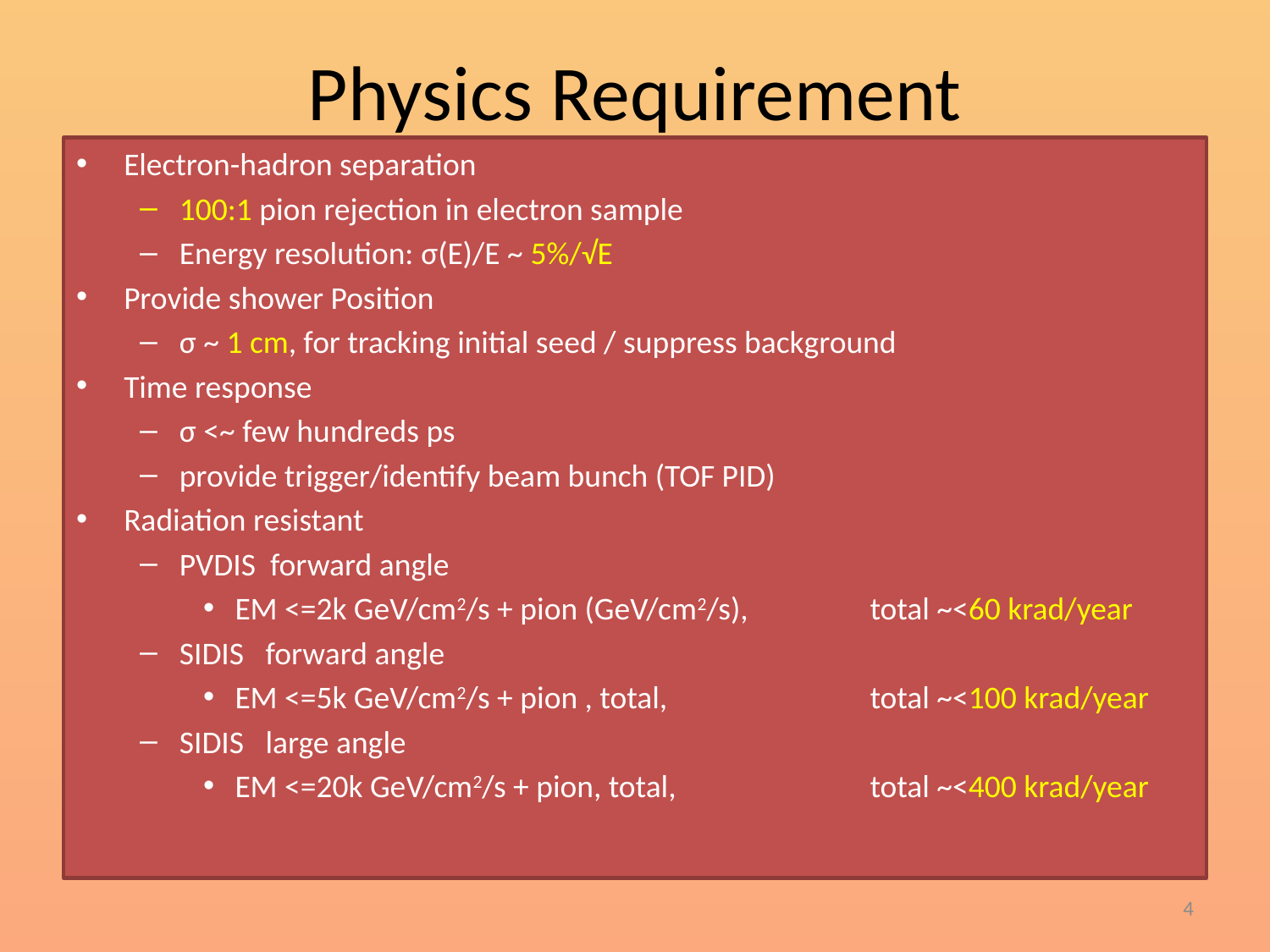

# Physics Requirement
Electron-hadron separation
100:1 pion rejection in electron sample
Energy resolution: σ(E)/E ~ 5%/√E
Provide shower Position
σ ~ 1 cm, for tracking initial seed / suppress background
Time response
σ <~ few hundreds ps
provide trigger/identify beam bunch (TOF PID)
Radiation resistant
PVDIS  forward angle
EM <=2k GeV/cm2/s + pion (GeV/cm2/s), 	total ~<60 krad/year
SIDIS   forward angle
EM <=5k GeV/cm2/s + pion , total, 		total ~<100 krad/year
SIDIS   large angle
EM <=20k GeV/cm2/s + pion, total, 		total ~<400 krad/year
4